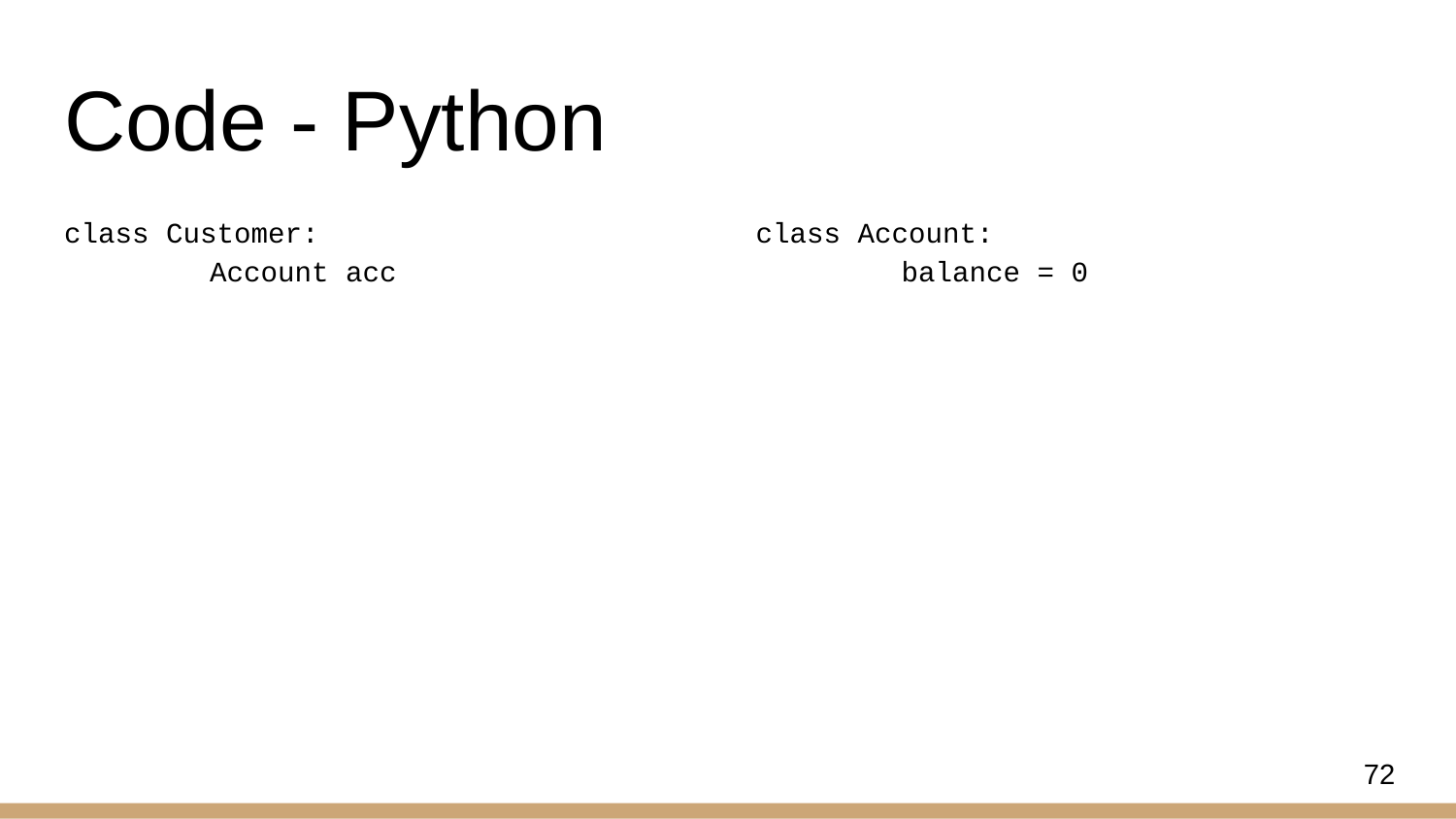

# Code - Python
class Customer:
	Account acc
class Account:
	balance = 0
72